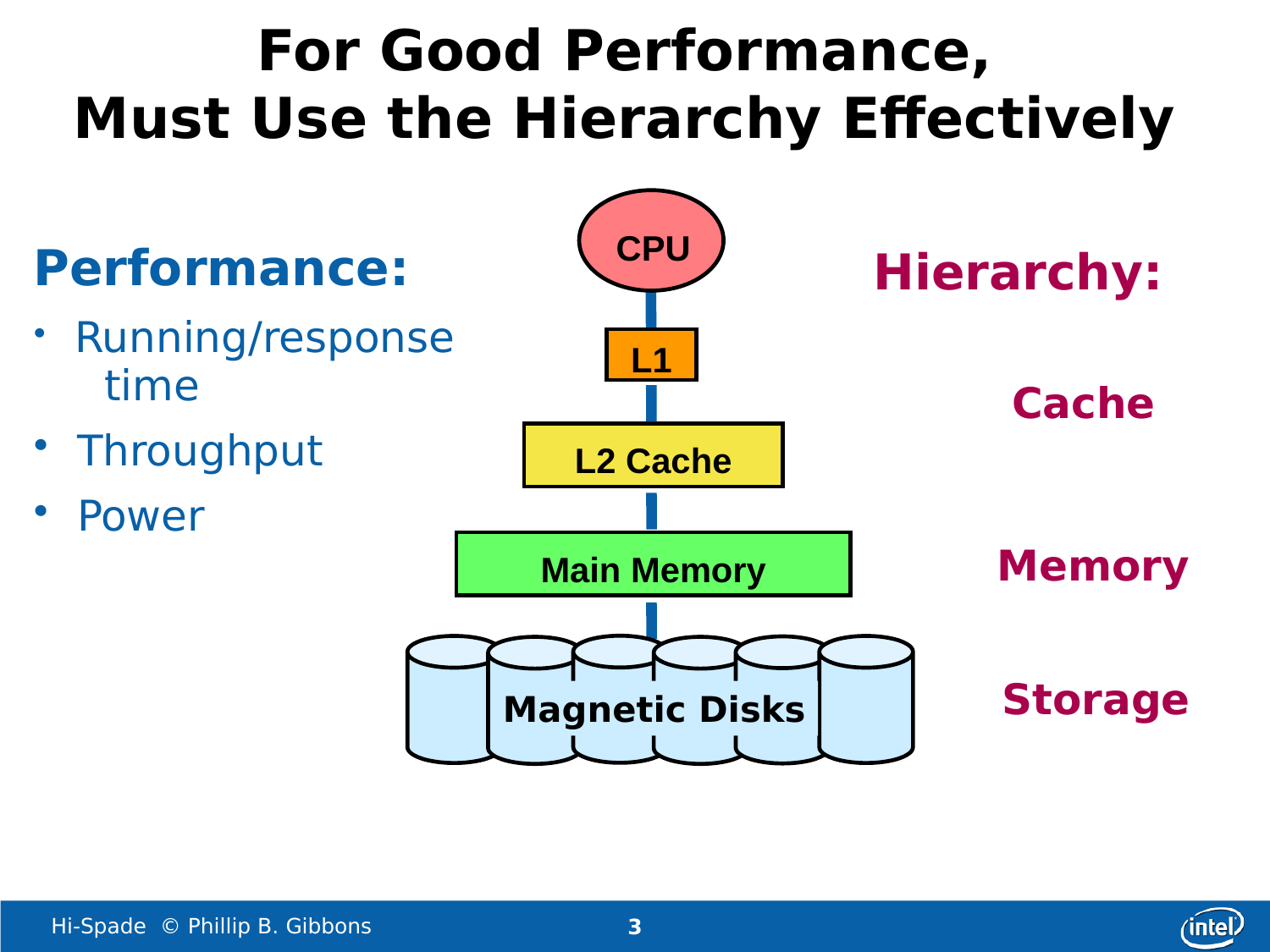

# For Good Performance, Must Use the Hierarchy Effectively

CPU

L1

L2 Cache

Main Memory

Magnetic Disks
Hierarchy:
Performance:
 Running/response
   time
 Throughput
 Power
Cache
Memory
Storage